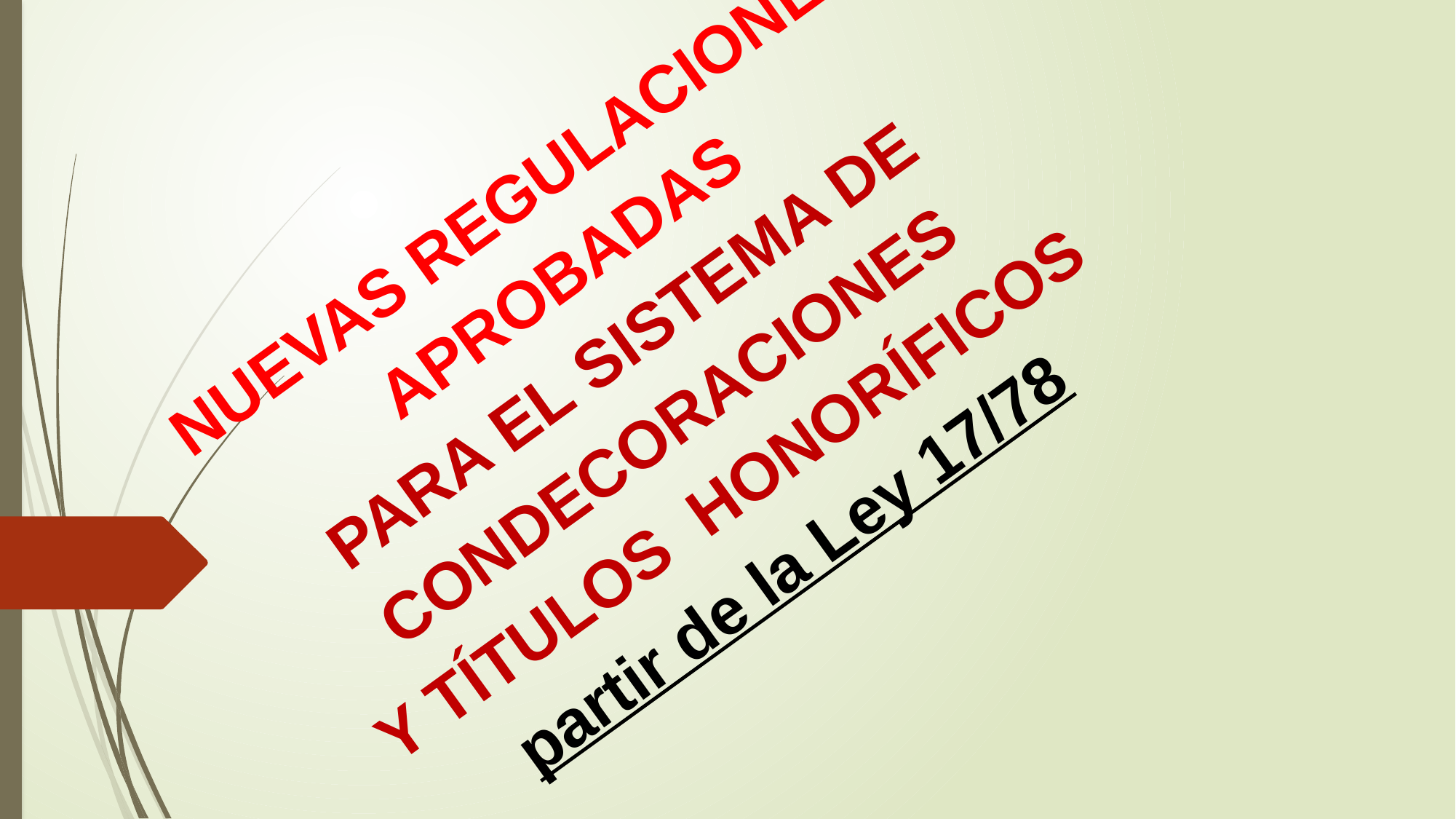

# NUEVAS REGULACIONES APROBADAS PARA EL SISTEMA DE CONDECORACIONES Y TÍTULOS  HONORÍFICOS partir de la Ley 17/78